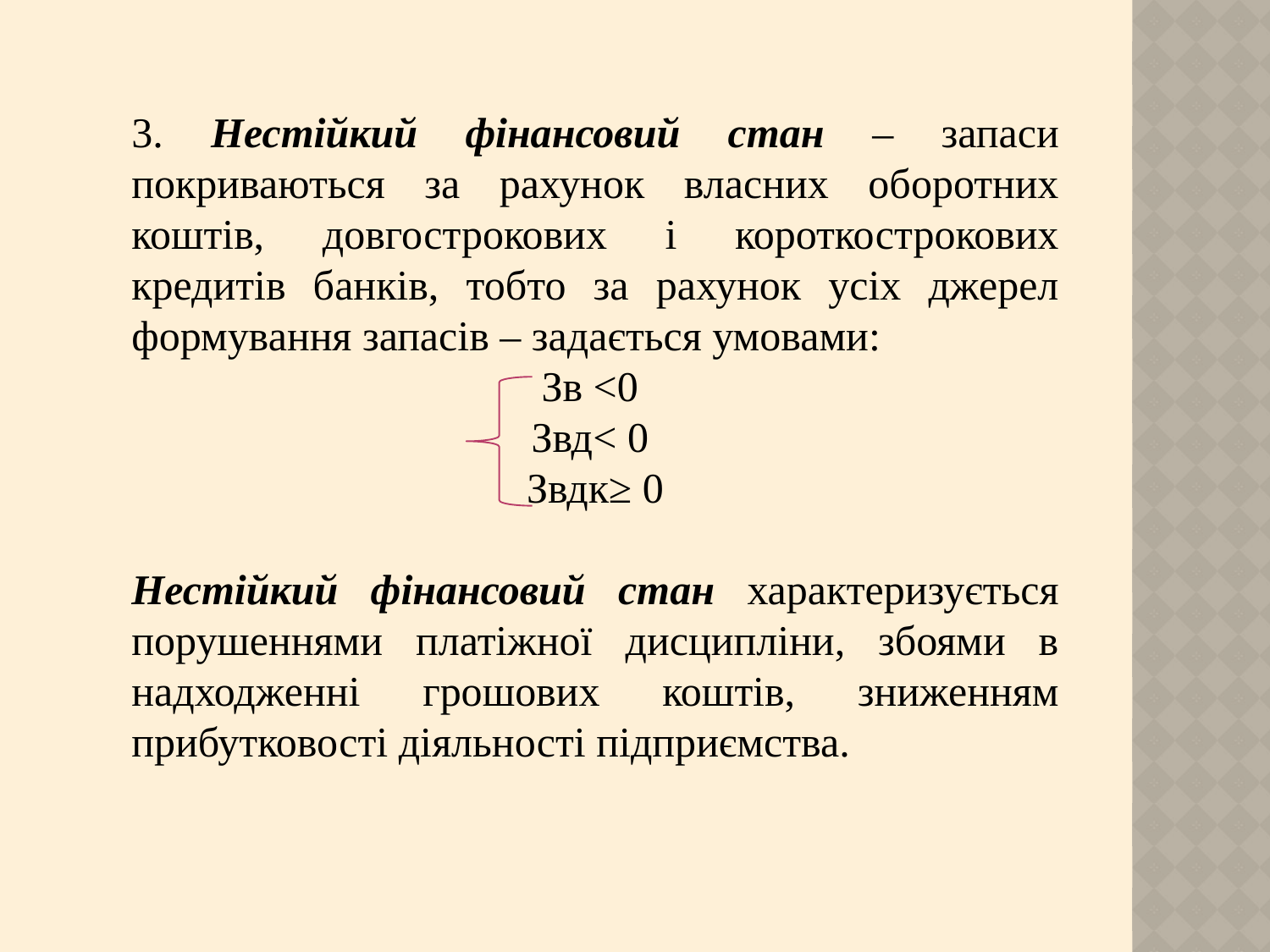

3. Нестійкий фінансовий стан – запаси покриваються за рахунок власних оборотних коштів, довгострокових і короткострокових кредитів банків, тобто за рахунок усіх джерел формування запасів – задається умовами:
Зв <0
Звд< 0
Звдк≥ 0

Нестійкий фінансовий стан характеризується порушеннями платіжної дисципліни, збоями в надходженні грошових коштів, зниженням прибутковості діяльності підприємства.